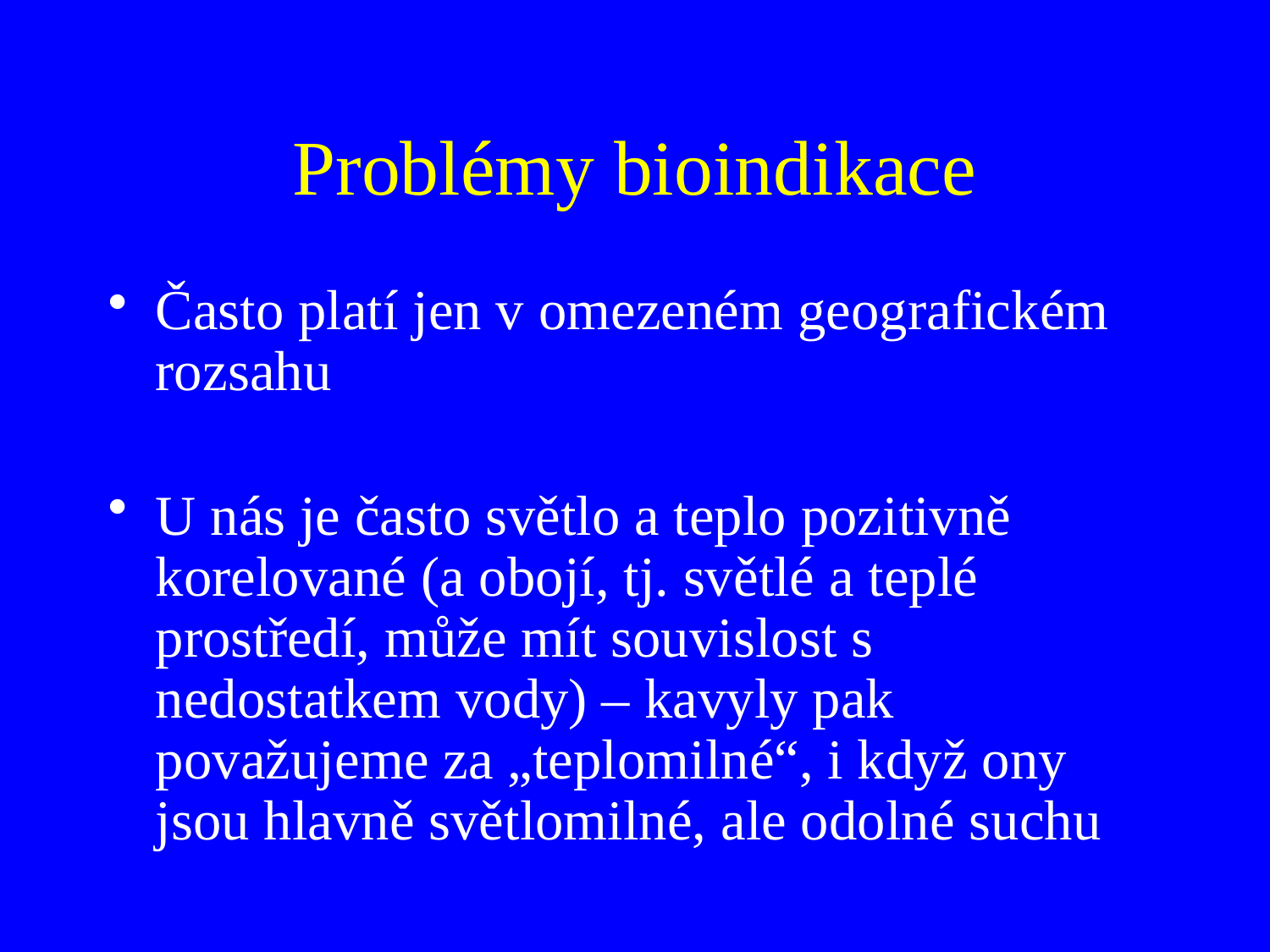

# Problémy bioindikace
Často platí jen v omezeném geografickém rozsahu

U nás je často světlo a teplo pozitivně korelované (a obojí, tj. světlé a teplé prostředí, může mít souvislost s nedostatkem vody) – kavyly pak považujeme za „teplomilné“, i když ony jsou hlavně světlomilné, ale odolné suchu